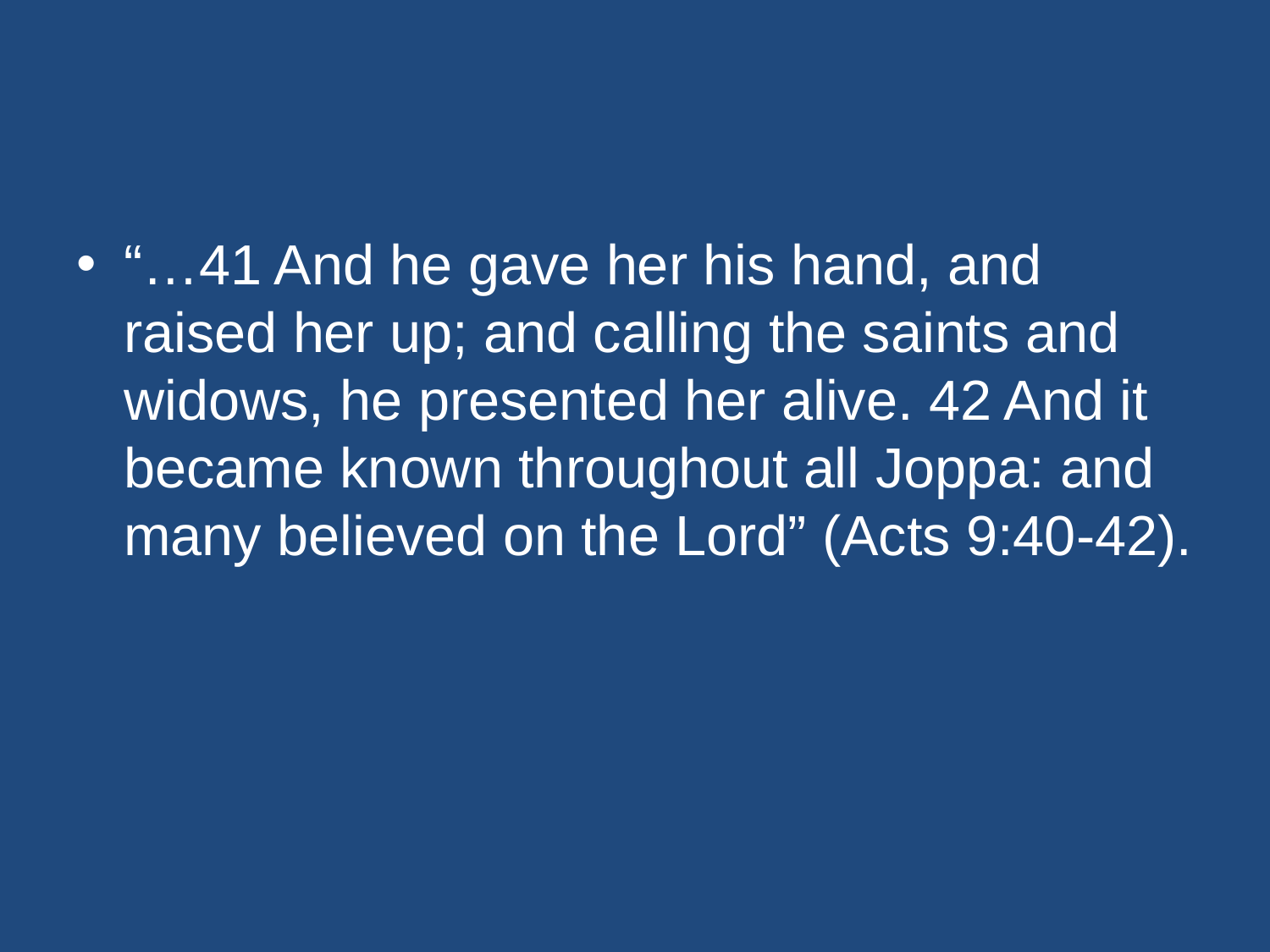

#
“…41 And he gave her his hand, and raised her up; and calling the saints and widows, he presented her alive. 42 And it became known throughout all Joppa: and many believed on the Lord” (Acts 9:40-42).